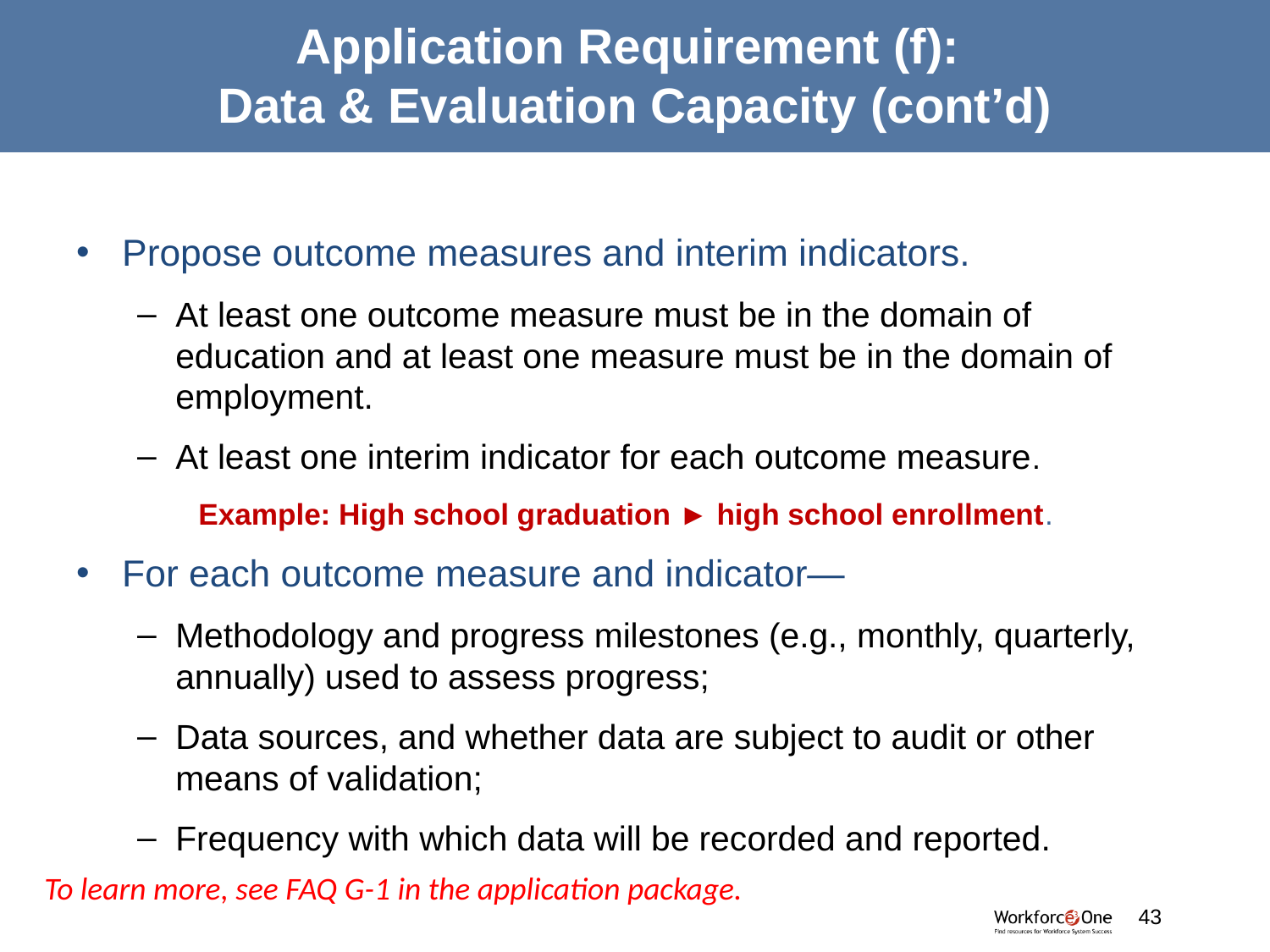

# Application Requirement (f): Data & Evaluation Capacity (cont’d)
Propose outcome measures and interim indicators.
At least one outcome measure must be in the domain of education and at least one measure must be in the domain of employment.
At least one interim indicator for each outcome measure.
Example: High school graduation ► high school enrollment.
For each outcome measure and indicator—
Methodology and progress milestones (e.g., monthly, quarterly, annually) used to assess progress;
Data sources, and whether data are subject to audit or other means of validation;
Frequency with which data will be recorded and reported.
To learn more, see FAQ G-1 in the application package.

#
43